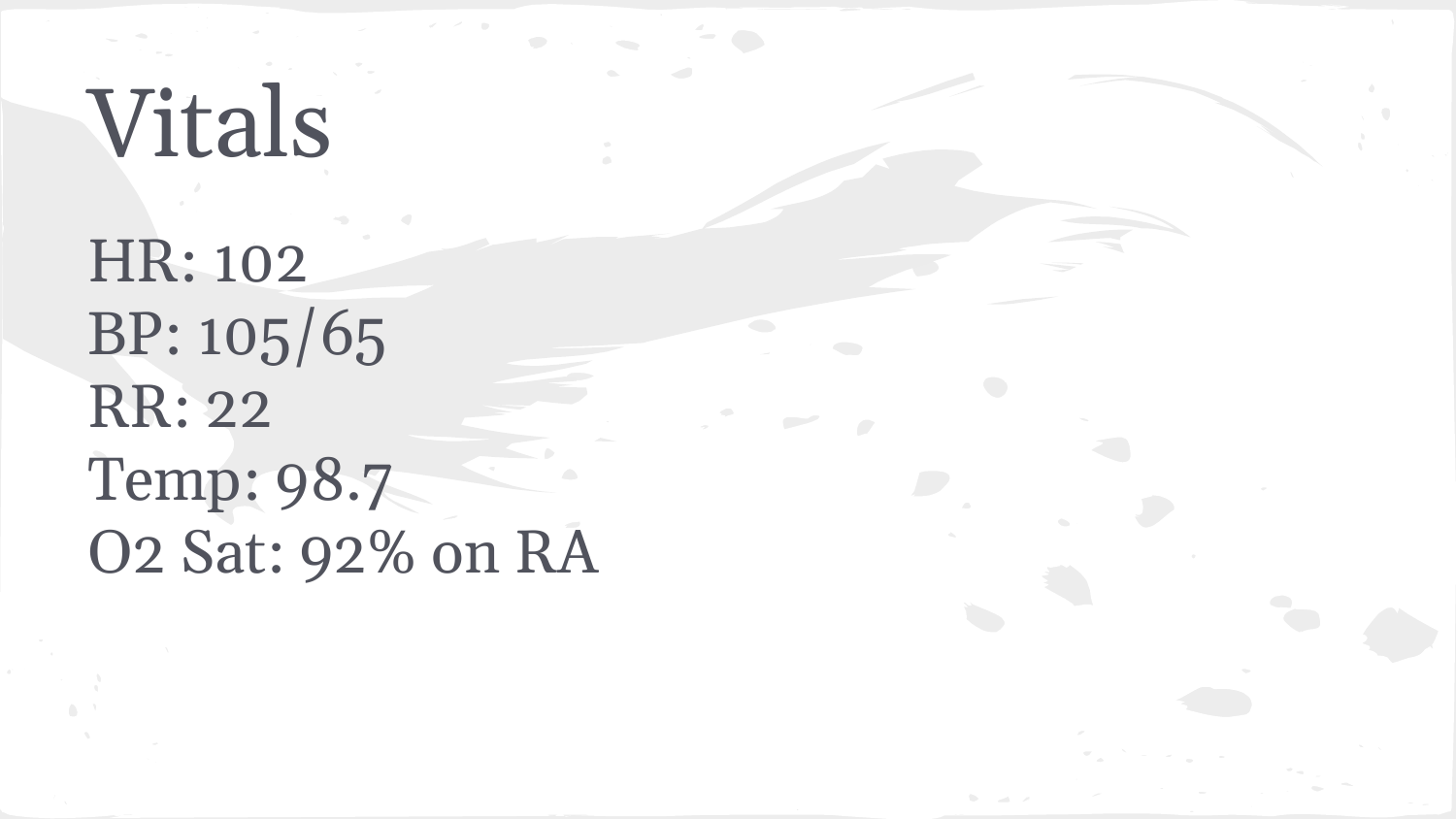

# Vitals
HR: 102
BP: 105/65
RR: 22
Temp: 98.7
O2 Sat: 92% on RA